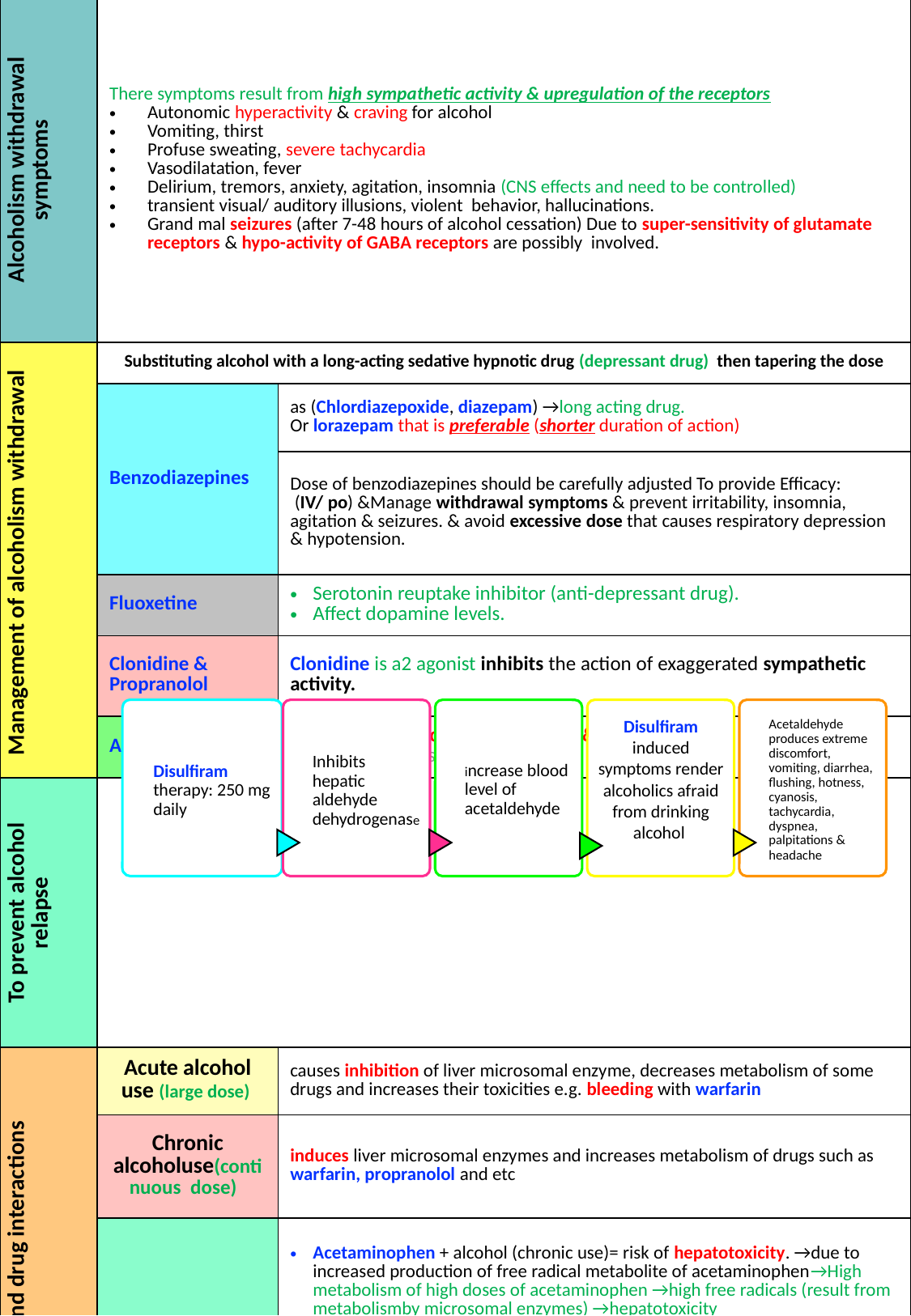

| Alcoholism withdrawal symptoms | There symptoms result from high sympathetic activity & upregulation of the receptors Autonomic hyperactivity & craving for alcohol Vomiting, thirst Profuse sweating, severe tachycardia Vasodilatation, fever Delirium, tremors, anxiety, agitation, insomnia (CNS effects and need to be controlled) transient visual/ auditory illusions, violent behavior, hallucinations. Grand mal seizures (after 7-48 hours of alcohol cessation) Due to super-sensitivity of glutamate receptors & hypo-activity of GABA receptors are possibly involved. |  |
| --- | --- | --- |
| Management of alcoholism withdrawal | Substituting alcohol with a long-acting sedative hypnotic drug (depressant drug) then tapering the dose |  |
|  | Benzodiazepines | as (Chlordiazepoxide, diazepam) →long acting drug. Or lorazepam that is preferable (shorter duration of action) |
|  |  | Dose of benzodiazepines should be carefully adjusted To provide Efficacy: (IV/ po) &Manage withdrawal symptoms & prevent irritability, insomnia, agitation & seizures. & avoid excessive dose that causes respiratory depression & hypotension. |
|  | Fluoxetine | Serotonin reuptake inhibitor (anti-depressant drug). Affect dopamine levels. |
|  | Clonidine & Propranolol | Clonidine is a2 agonist inhibits the action of exaggerated sympathetic activity. |
|  | Acamprosate | a weak NMDA receptor antagonist & GABA activator, reduce psychic craving (reduce risk of relapse) |
| To prevent alcohol relapse |  |  |
| Alcohol and drug interactions | Acute alcohol use (large dose) | causes inhibition of liver microsomal enzyme, decreases metabolism of some drugs and increases their toxicities e.g. bleeding with warfarin |
|  | Chronic alcoholuse(continuous dose) | induces liver microsomal enzymes and increases metabolism of drugs such as warfarin, propranolol and etc |
|  | other | Acetaminophen + alcohol (chronic use)= risk of hepatotoxicity. →due to increased production of free radical metabolite of acetaminophen→High metabolism of high doses of acetaminophen →high free radicals (result from metabolismby microsomal enzymes) →hepatotoxicity NSAIDs + alcohol: Increase in the risk of developing a major GI bleeding or an ulcer. Because NSAIDs may causes ulcer and bleeding, so the combination increases the risk of ulcer & bleeding Narcotic drugs (codeine and methahdone) + alcohol= risk of respiratory and CNS depression Alcohol suppresses gluconeogenesis, which may increase risk for hypoglycemia in diabetic patients. |
.
Disulfiram therapy: 250 mg daily
.
Inhibits hepatic aldehyde dehydrogenase
.
increase blood level of acetaldehyde

Acetaldehyde produces extreme discomfort, vomiting, diarrhea, flushing, hotness, cyanosis, tachycardia, dyspnea, palpitations & headache
Disulfiram induced symptoms render alcoholics afraid from drinking alcohol